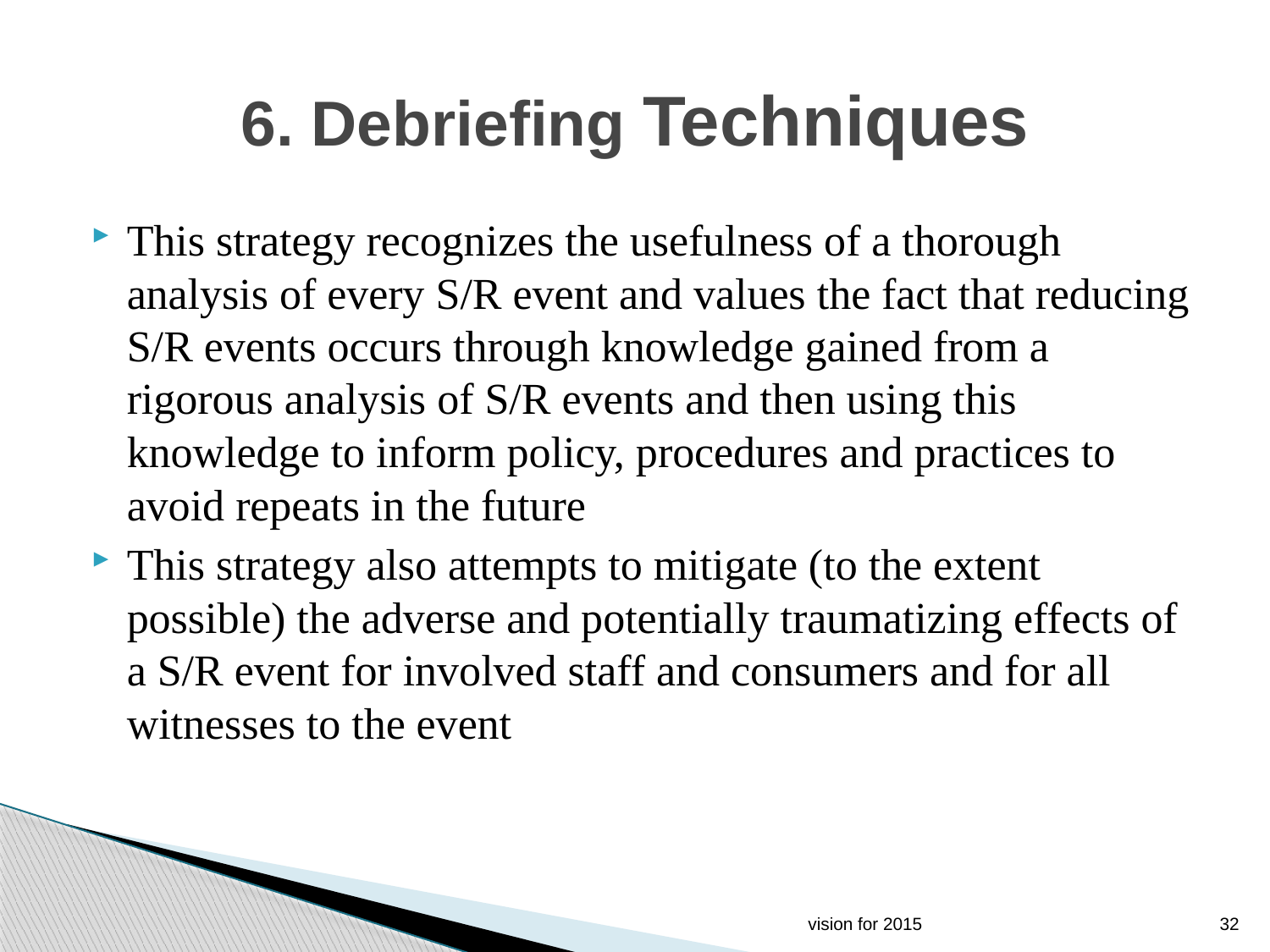

# 6. Debriefing Techniques
This strategy recognizes the usefulness of a thorough analysis of every S/R event and values the fact that reducing S/R events occurs through knowledge gained from a rigorous analysis of S/R events and then using this knowledge to inform policy, procedures and practices to avoid repeats in the future
This strategy also attempts to mitigate (to the extent possible) the adverse and potentially traumatizing effects of a S/R event for involved staff and consumers and for all witnesses to the event
vision for 2015
32